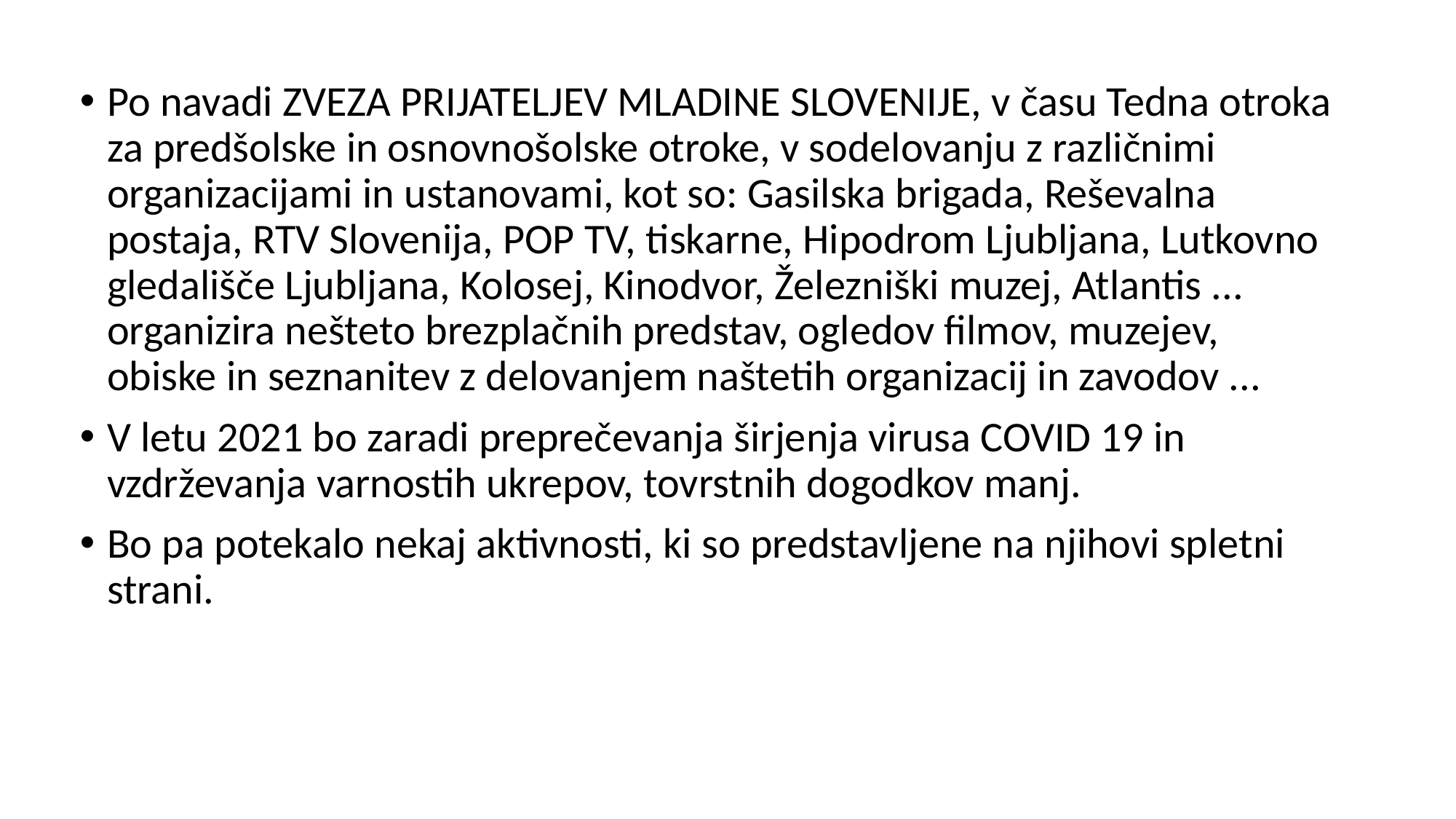

Po navadi ZVEZA PRIJATELJEV MLADINE SLOVENIJE, v času Tedna otroka za predšolske in osnovnošolske otroke, v sodelovanju z različnimi organizacijami in ustanovami, kot so: Gasilska brigada, Reševalna postaja, RTV Slovenija, POP TV, tiskarne, Hipodrom Ljubljana, Lutkovno gledališče Ljubljana, Kolosej, Kinodvor, Železniški muzej, Atlantis ... organizira nešteto brezplačnih predstav, ogledov filmov, muzejev,  obiske in seznanitev z delovanjem naštetih organizacij in zavodov ...
V letu 2021 bo zaradi preprečevanja širjenja virusa COVID 19 in vzdrževanja varnostih ukrepov, tovrstnih dogodkov manj.
Bo pa potekalo nekaj aktivnosti, ki so predstavljene na njihovi spletni strani.